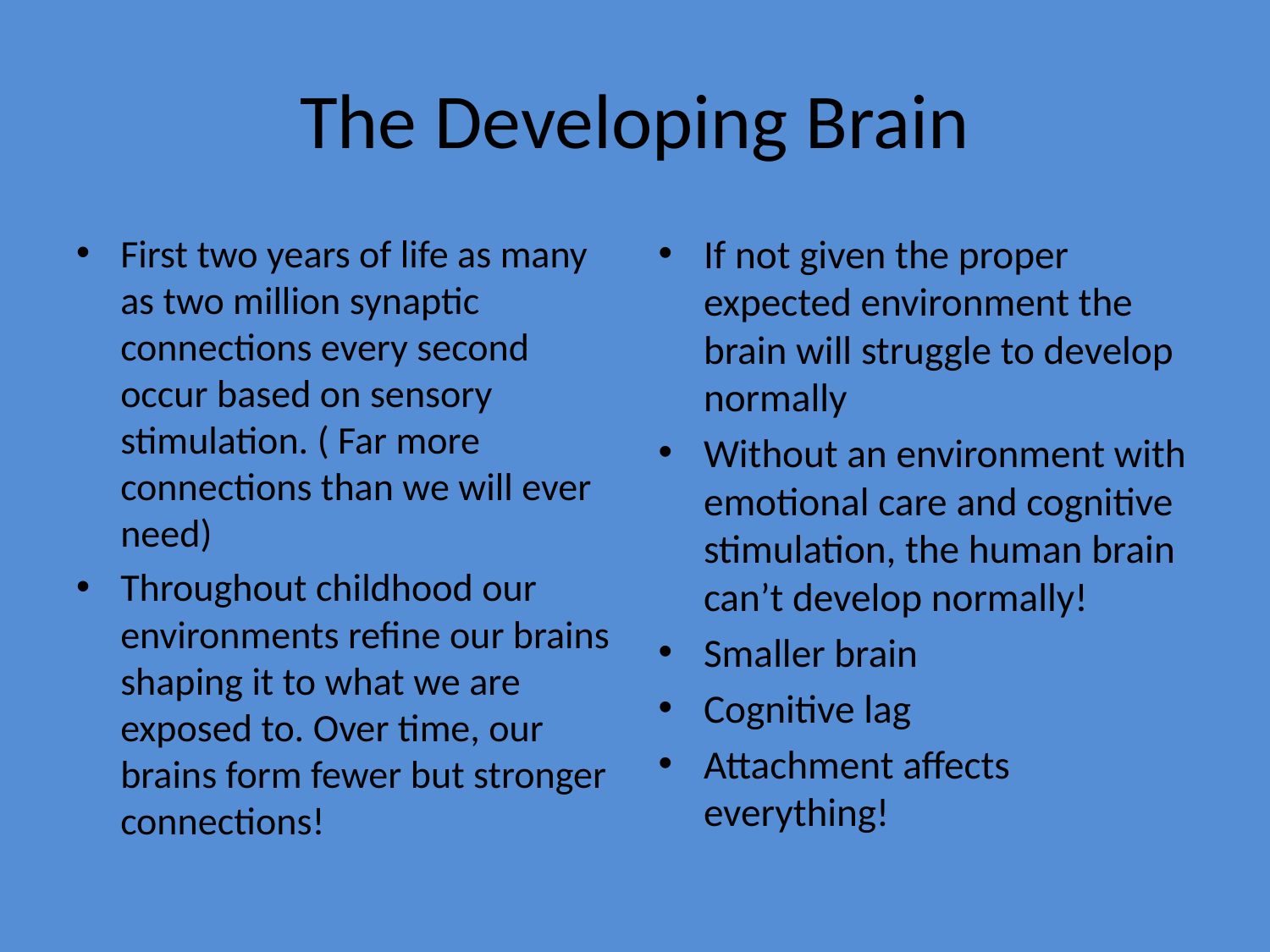

# The Developing Brain
First two years of life as many as two million synaptic connections every second occur based on sensory stimulation. ( Far more connections than we will ever need)
Throughout childhood our environments refine our brains shaping it to what we are exposed to. Over time, our brains form fewer but stronger connections!
If not given the proper expected environment the brain will struggle to develop normally
Without an environment with emotional care and cognitive stimulation, the human brain can’t develop normally!
Smaller brain
Cognitive lag
Attachment affects everything!